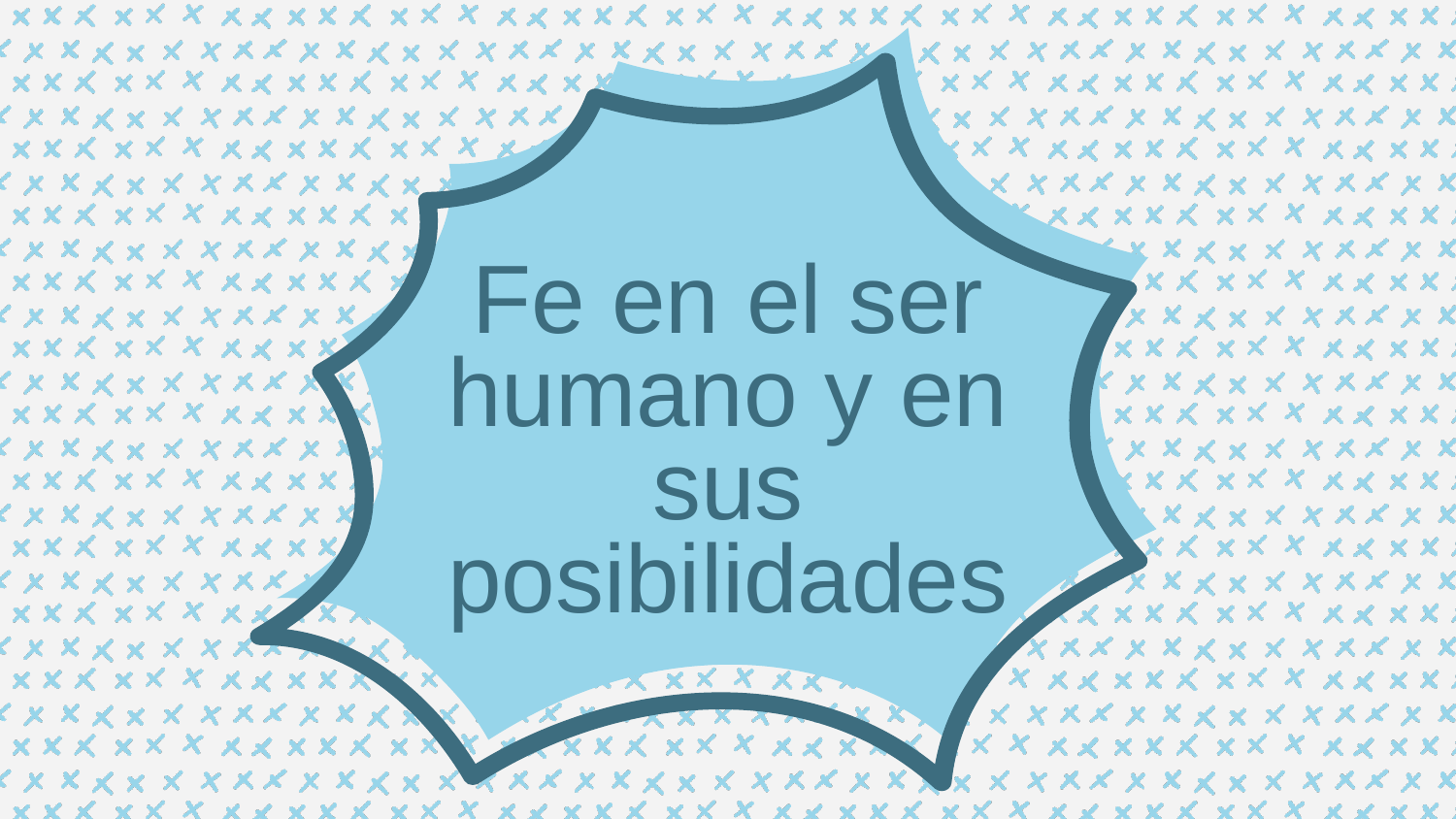

# Fe en el ser humano y en sus posibilidades